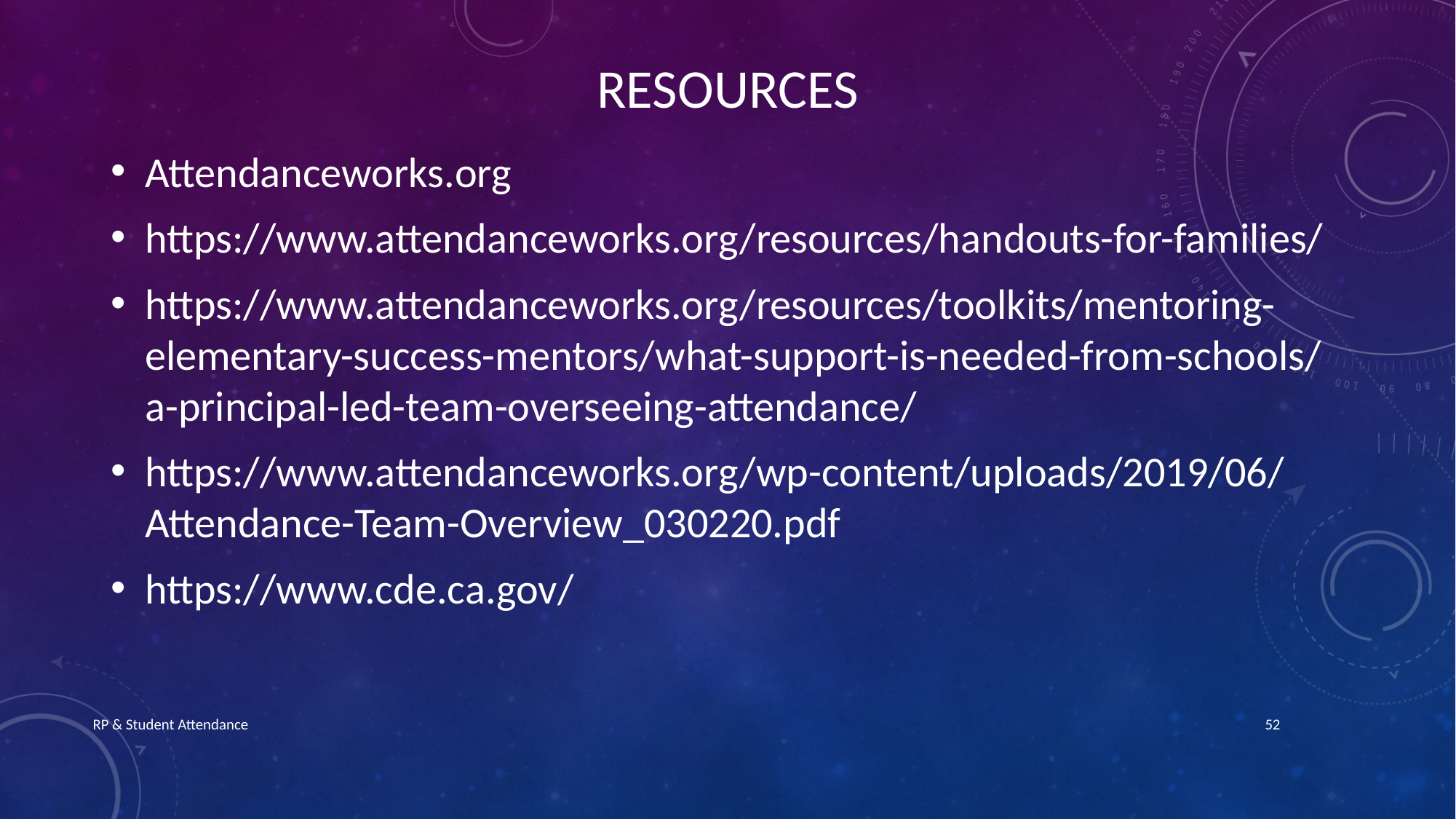

# RESOURCES
Attendanceworks.org
https://www.attendanceworks.org/resources/handouts-for-families/
https://www.attendanceworks.org/resources/toolkits/mentoring-elementary-success-mentors/what-support-is-needed-from-schools/a-principal-led-team-overseeing-attendance/
https://www.attendanceworks.org/wp-content/uploads/2019/06/Attendance-Team-Overview_030220.pdf
https://www.cde.ca.gov/

RP & Student Attendance
52